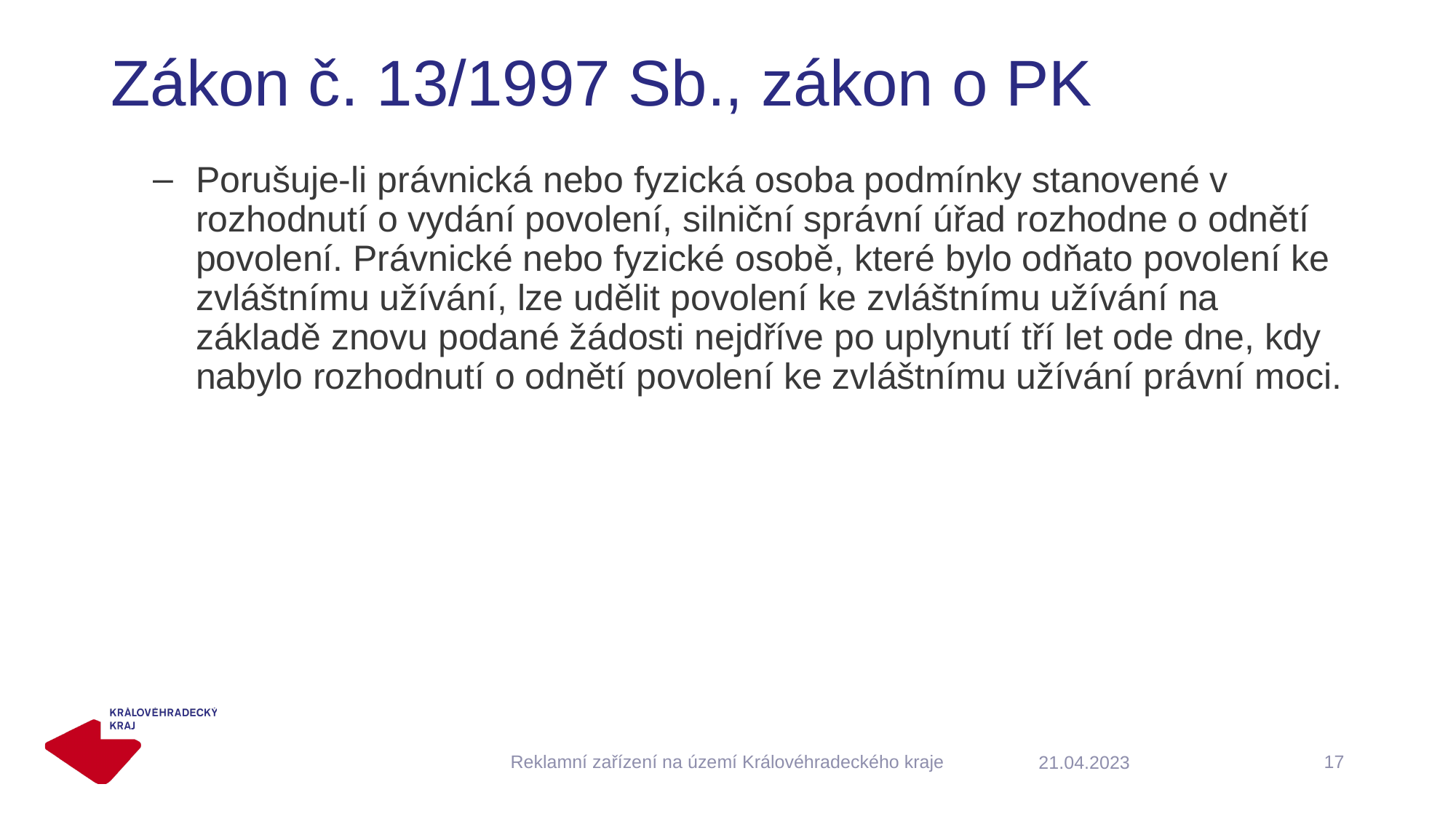

# Zákon č. 13/1997 Sb., zákon o PK
Porušuje-li právnická nebo fyzická osoba podmínky stanovené v rozhodnutí o vydání povolení, silniční správní úřad rozhodne o odnětí povolení. Právnické nebo fyzické osobě, které bylo odňato povolení ke zvláštnímu užívání, lze udělit povolení ke zvláštnímu užívání na základě znovu podané žádosti nejdříve po uplynutí tří let ode dne, kdy nabylo rozhodnutí o odnětí povolení ke zvláštnímu užívání právní moci.
Reklamní zařízení na území Královéhradeckého kraje
17
21.04.2023